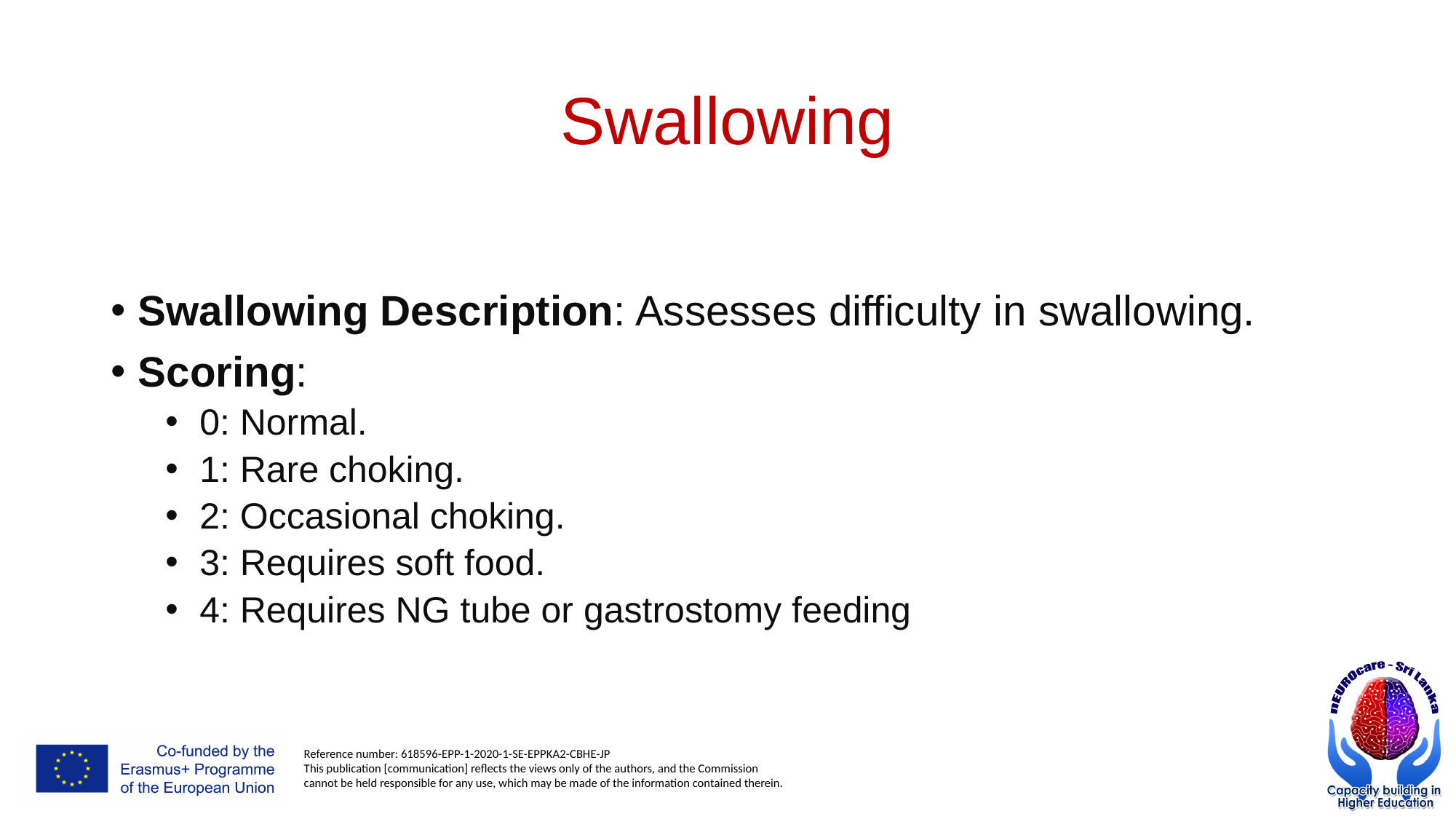

# Swallowing

Swallowing Description: Assesses difficulty in swallowing.
Scoring:
0: Normal.
1: Rare choking.
2: Occasional choking.
3: Requires soft food.
4: Requires NG tube or gastrostomy feeding